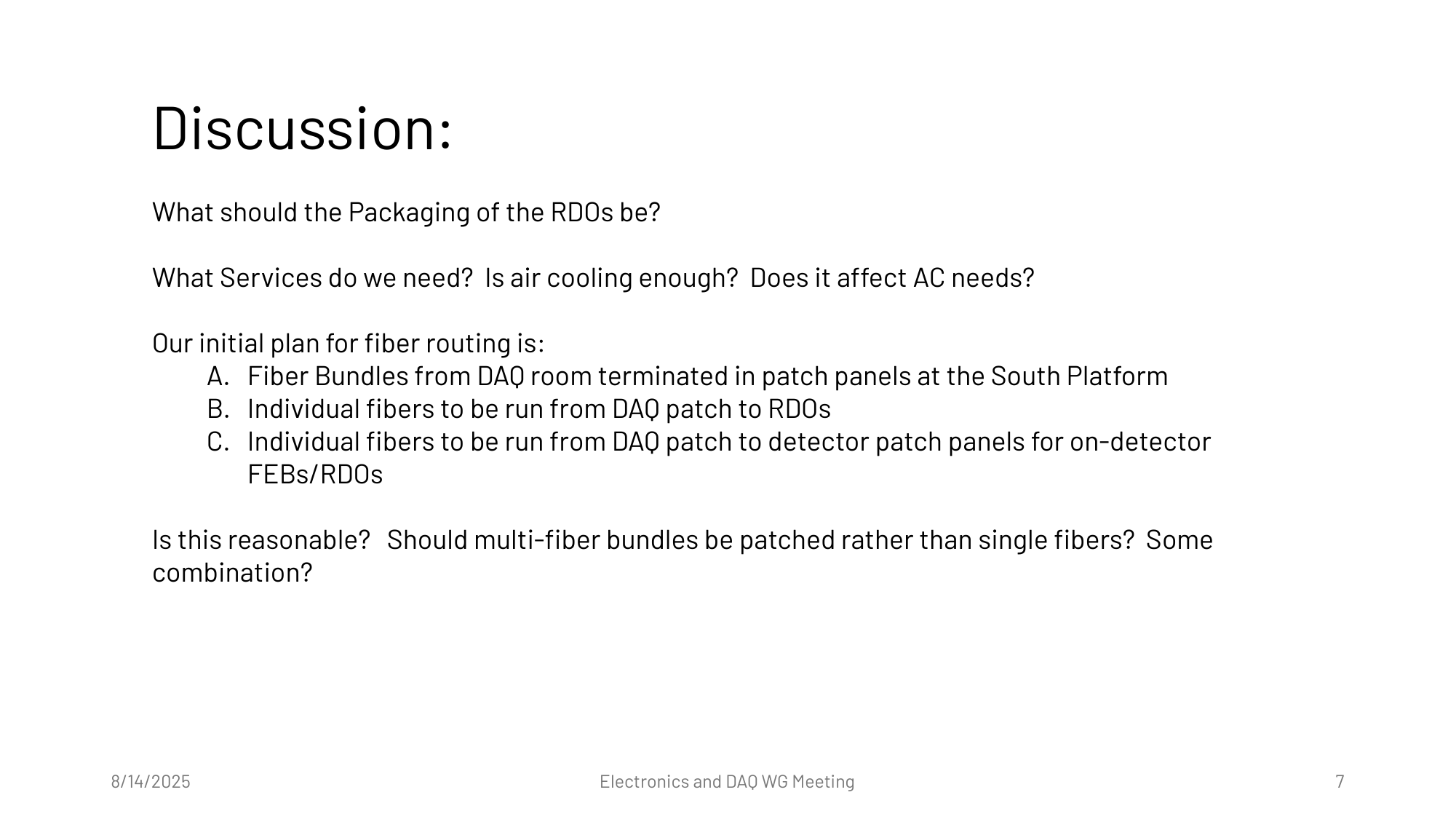

Discussion:

What should the Packaging of the RDOs be?

What Services do we need?  Is air cooling enough?  Does it affect AC needs?

Our initial plan for fiber routing is:
Fiber Bundles from DAQ room terminated in patch panels at the South Platform
Individual fibers to be run from DAQ patch to RDOs
Individual fibers to be run from DAQ patch to detector patch panels for on-detector FEBs/RDOs

Is this reasonable?   Should multi-fiber bundles be patched rather than single fibers?  Some combination?
8/14/2025
Electronics and DAQ WG Meeting
7